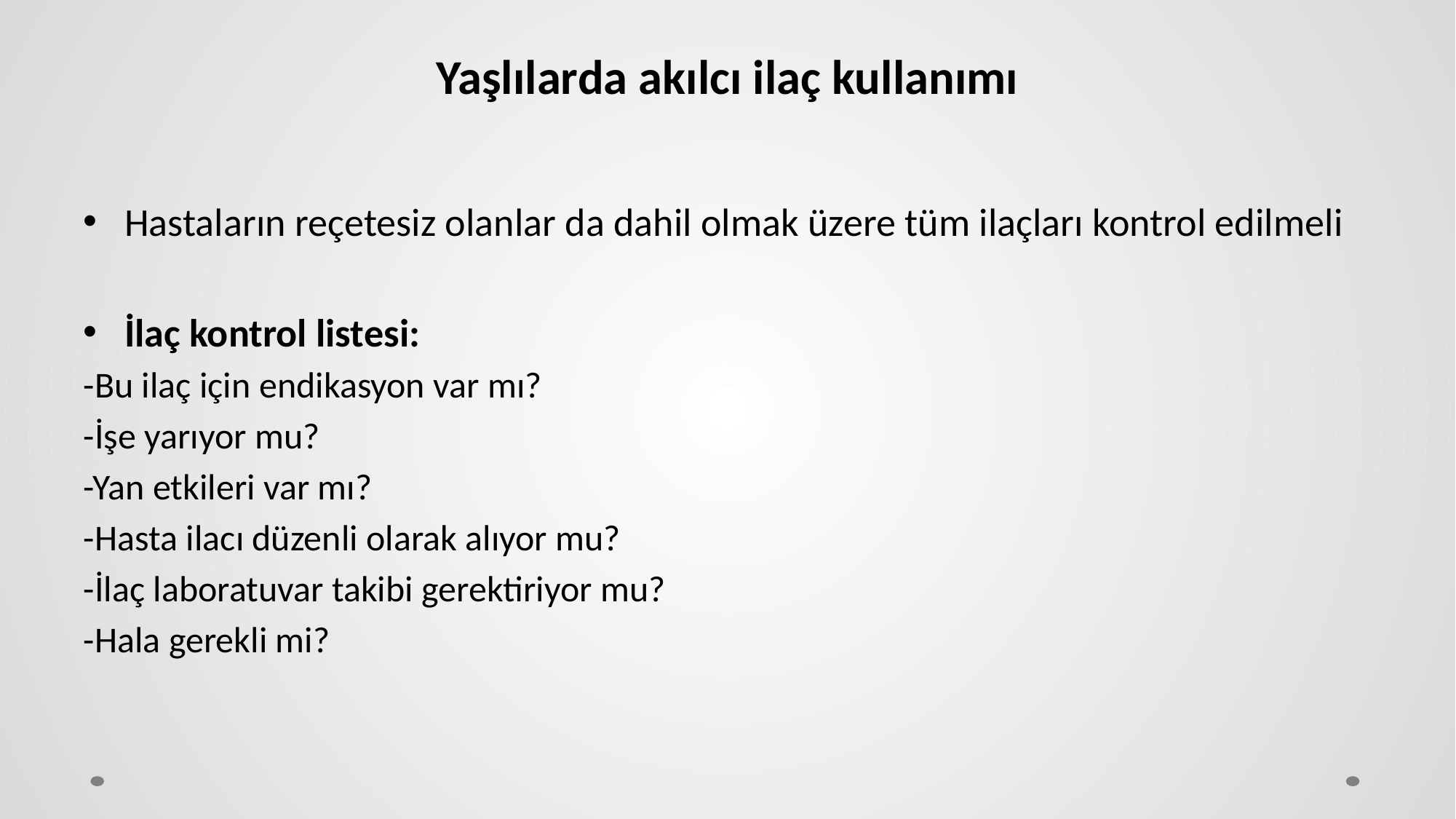

# Yaşlılarda akılcı ilaç kullanımı
Hastaların reçetesiz olanlar da dahil olmak üzere tüm ilaçları kontrol edilmeli

İlaç kontrol listesi:
-Bu ilaç için endikasyon var mı?
-İşe yarıyor mu?
-Yan etkileri var mı?
-Hasta ilacı düzenli olarak alıyor mu?
-İlaç laboratuvar takibi gerektiriyor mu?
-Hala gerekli mi?